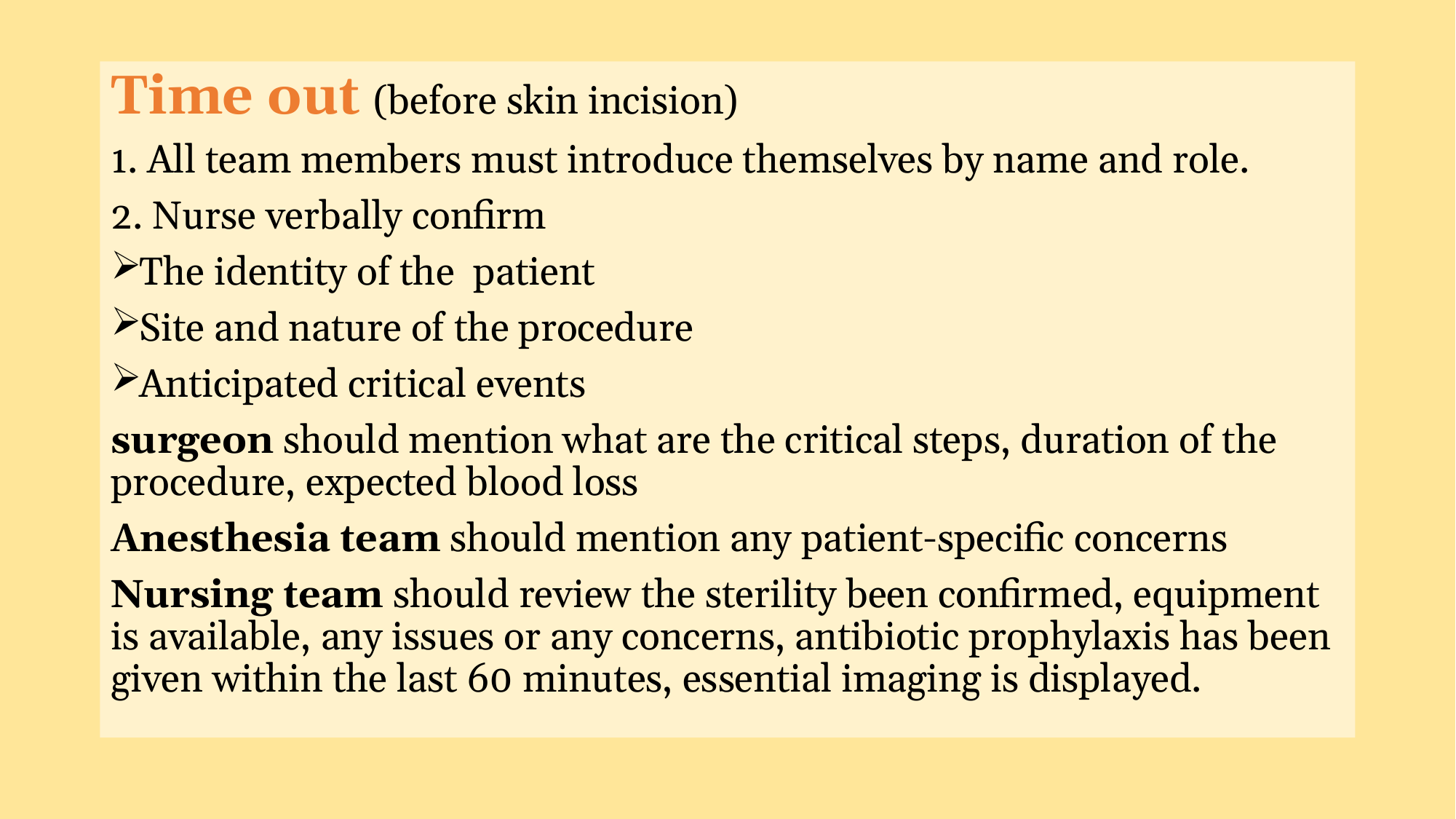

Time out (before skin incision)
1. All team members must introduce themselves by name and role.
2. Nurse verbally confirm
The identity of the  patient
Site and nature of the procedure
Anticipated critical events
surgeon should mention what are the critical steps, duration of the procedure, expected blood loss
Anesthesia team should mention any patient-specific concerns
Nursing team should review the sterility been confirmed, equipment is available, any issues or any concerns, antibiotic prophylaxis has been given within the last 60 minutes, essential imaging is displayed.